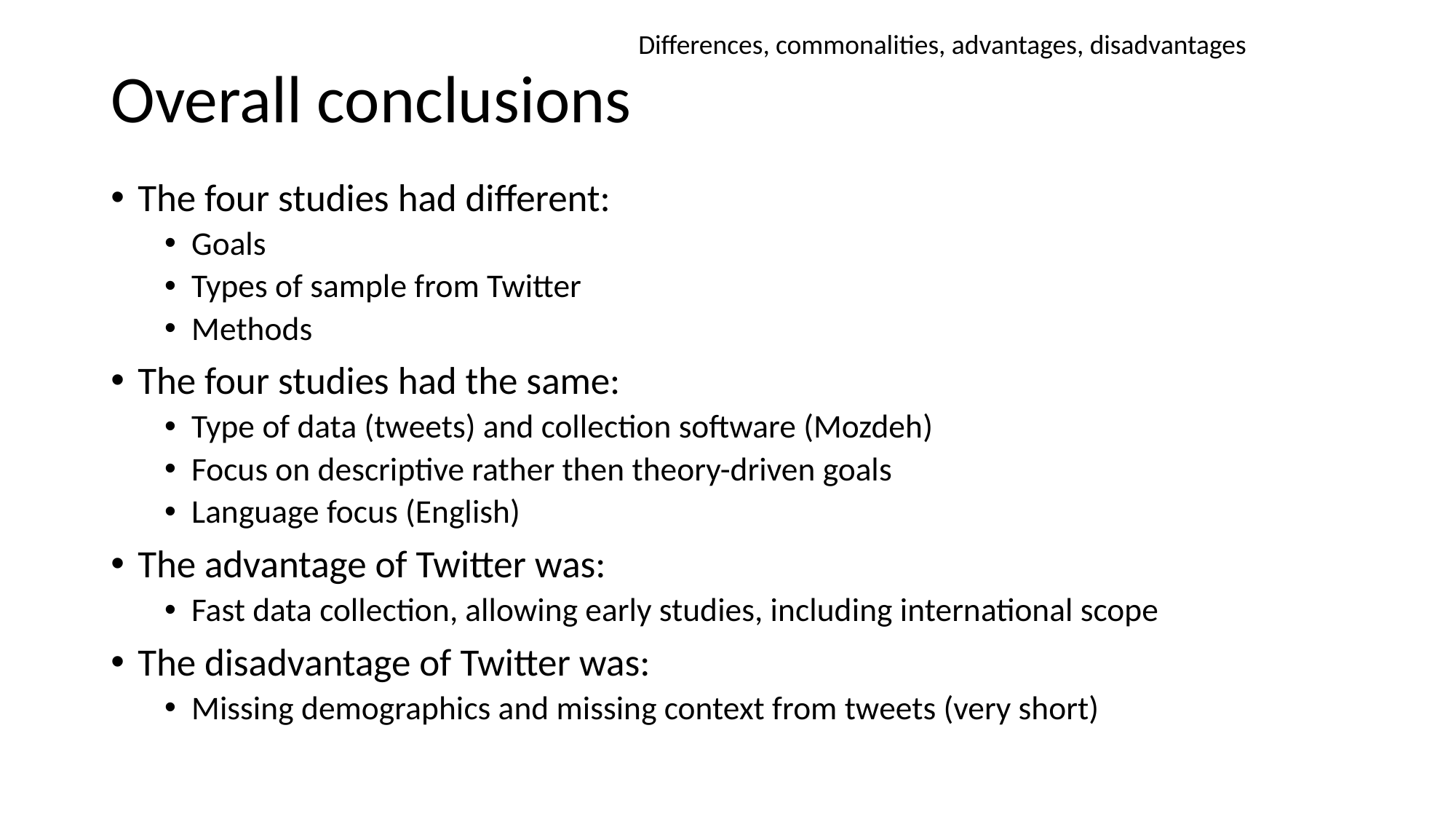

Differences, commonalities, advantages, disadvantages
# Overall conclusions
The four studies had different:
Goals
Types of sample from Twitter
Methods
The four studies had the same:
Type of data (tweets) and collection software (Mozdeh)
Focus on descriptive rather then theory-driven goals
Language focus (English)
The advantage of Twitter was:
Fast data collection, allowing early studies, including international scope
The disadvantage of Twitter was:
Missing demographics and missing context from tweets (very short)